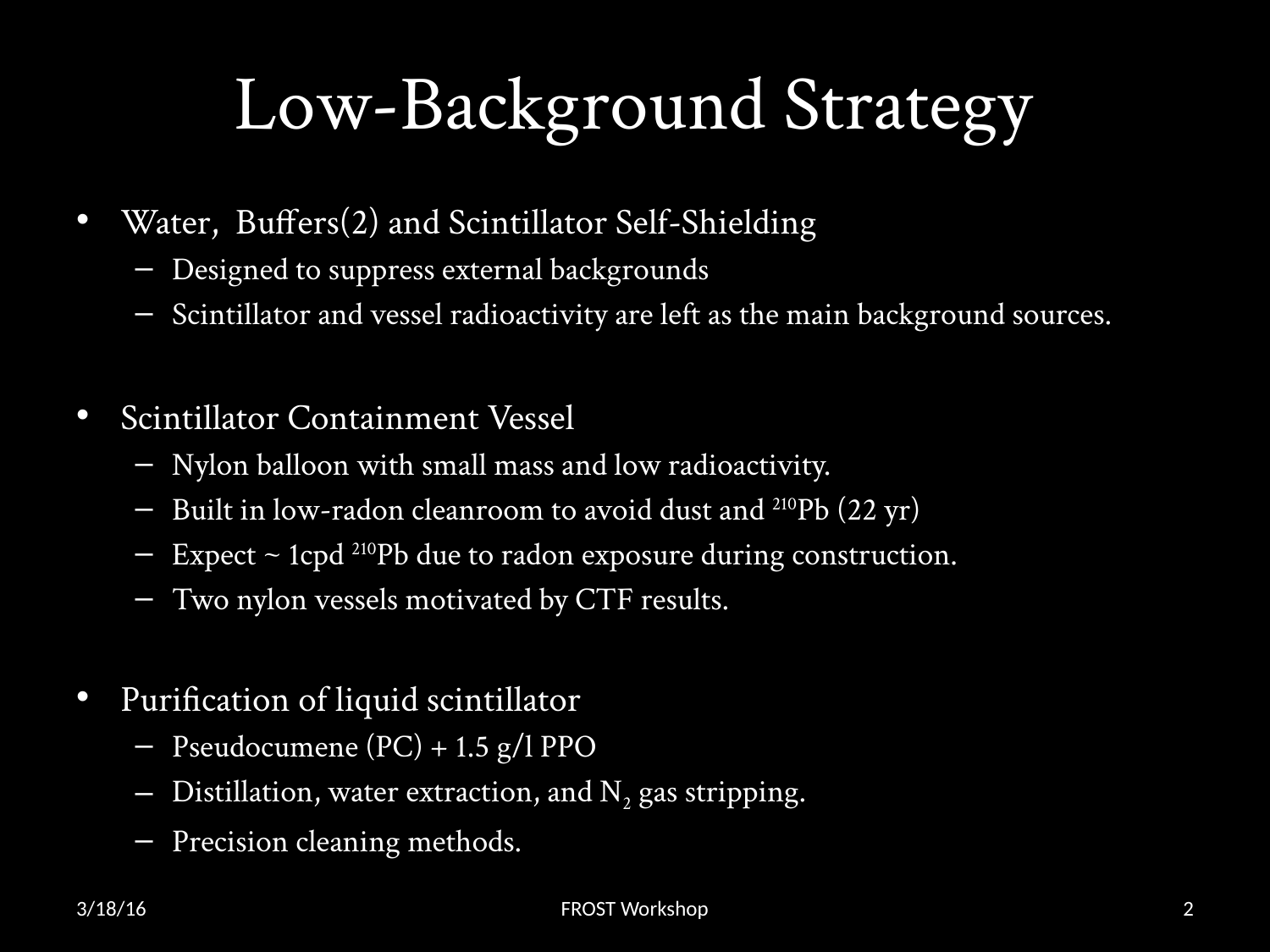

# Low-Background Strategy
Water,  Buffers(2) and Scintillator Self-Shielding
Designed to suppress external backgrounds
Scintillator and vessel radioactivity are left as the main background sources.

Scintillator Containment Vessel
Nylon balloon with small mass and low radioactivity.
Built in low-radon cleanroom to avoid dust and 210Pb (22 yr)
Expect ~ 1cpd 210Pb due to radon exposure during construction.
Two nylon vessels motivated by CTF results.

Purification of liquid scintillator
Pseudocumene (PC) + 1.5 g/l PPO
Distillation, water extraction, and N2 gas stripping.
Precision cleaning methods.
3/18/16
FROST Workshop
2